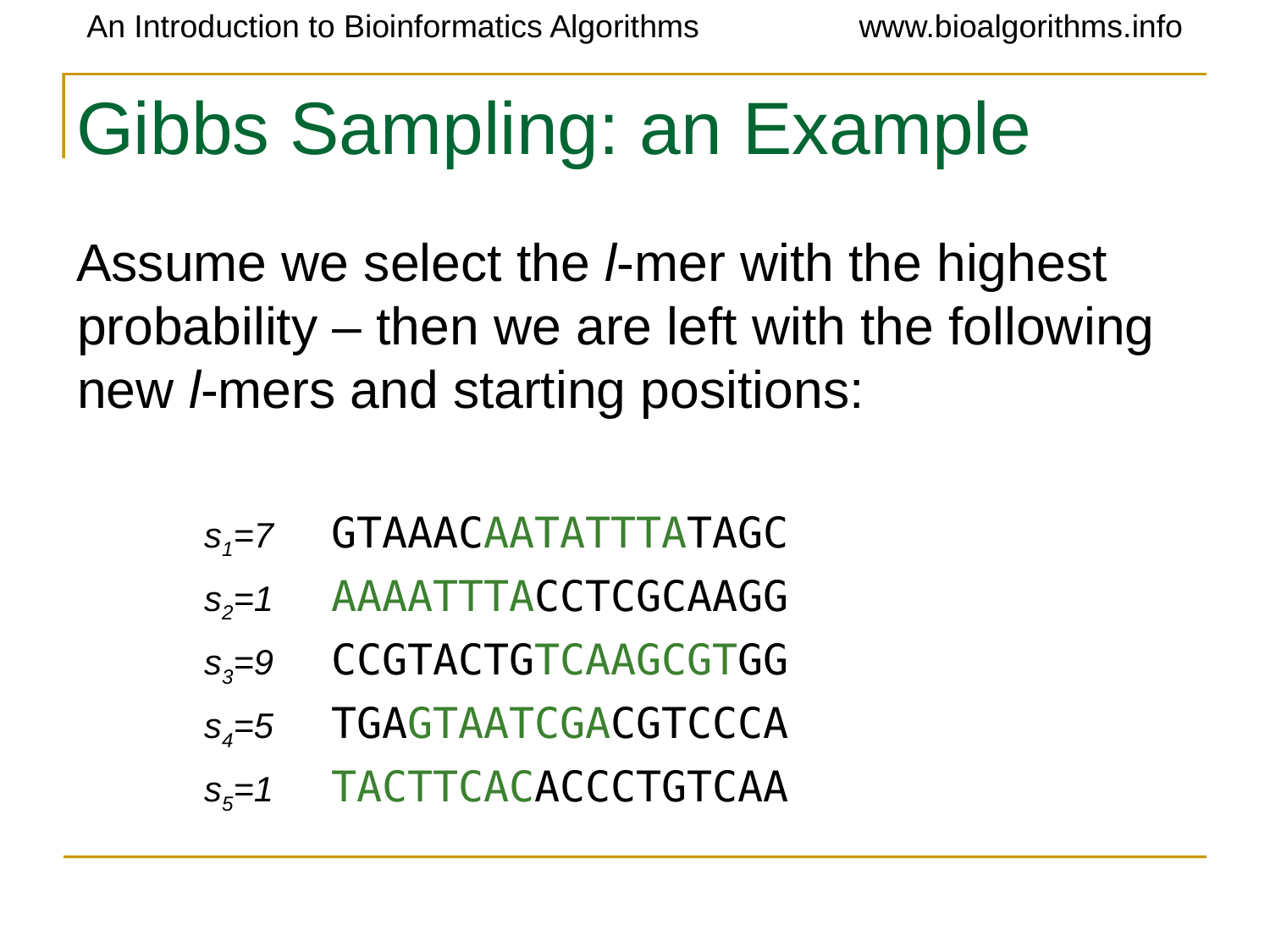

# Gibbs Sampling: an Example
Assume we select the l-mer with the highest probability – then we are left with the following new l-mers and starting positions:

		s1=7	GTAAACAATATTTATAGC
		s2=1	AAAATTTACCTCGCAAGG
		s3=9	CCGTACTGTCAAGCGTGG
		s4=5 	TGAGTAATCGACGTCCCA
		s5=1	TACTTCACACCCTGTCAA